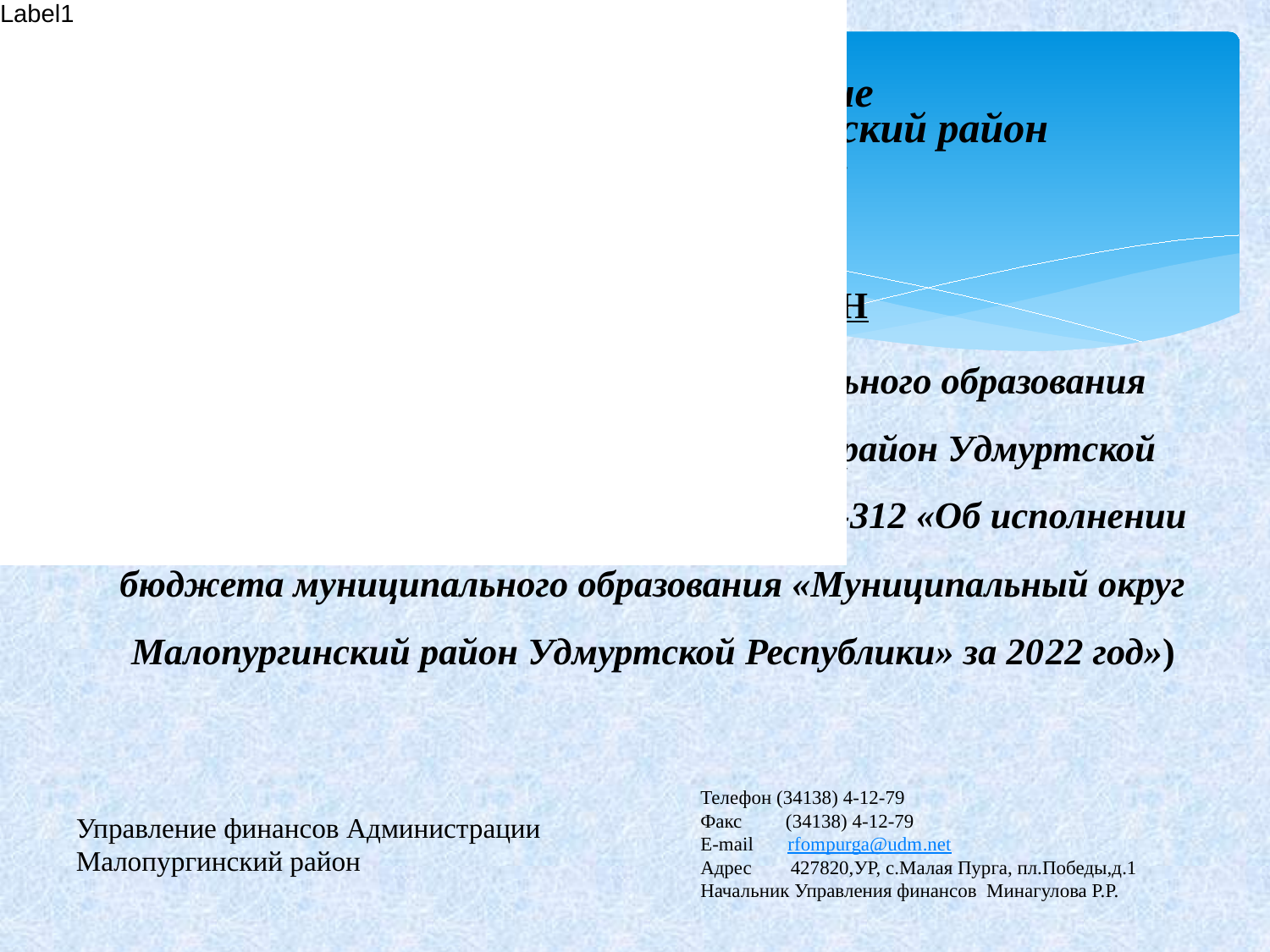

# Муниципальное образование «Муниципальный округ Малопургинский район Удмуртской Республики»

БЮДЖЕТ ДЛЯ ГРАЖДАН
(к Решению Совета депутатов муниципального образования «Муниципальный округ Малопургинский район Удмуртской Республики» от 23 марта 2023 года № 16-7-312 «Об исполнении бюджета муниципального образования «Муниципальный округ Малопургинский район Удмуртской Республики» за 2022 год»)

Управление финансов Администрации
Малопургинский район
Телефон (34138) 4-12-79
Факс         (34138) 4-12-79
E-mail       rfompurga@udm.net
Адрес        427820,УР, с.Малая Пурга, пл.Победы,д.1
Начальник Управления финансов  Минагулова Р.Р.